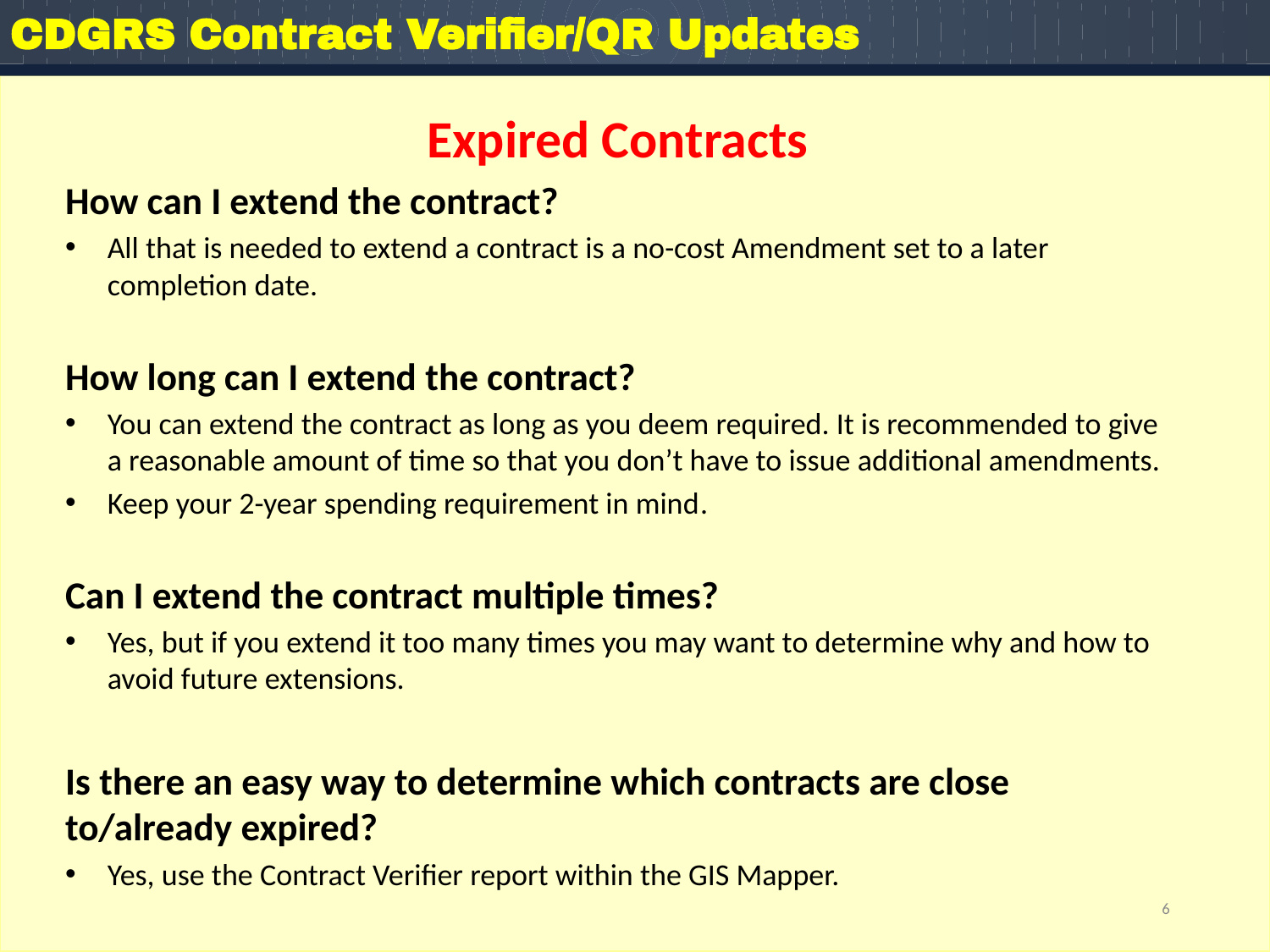

CDGRS Contract Verifier/QR Updates

Expired Contracts
How can I extend the contract?
All that is needed to extend a contract is a no-cost Amendment set to a later completion date.

How long can I extend the contract?
You can extend the contract as long as you deem required. It is recommended to give a reasonable amount of time so that you don’t have to issue additional amendments.
Keep your 2-year spending requirement in mind​.

Can I extend the contract multiple times?
Yes, but if you extend it too many times you may want to determine why and how to avoid future extensions.

Is there an easy way to determine which contracts are close to/already expired?
Yes, use the Contract Verifier report within the GIS Mapper.

6